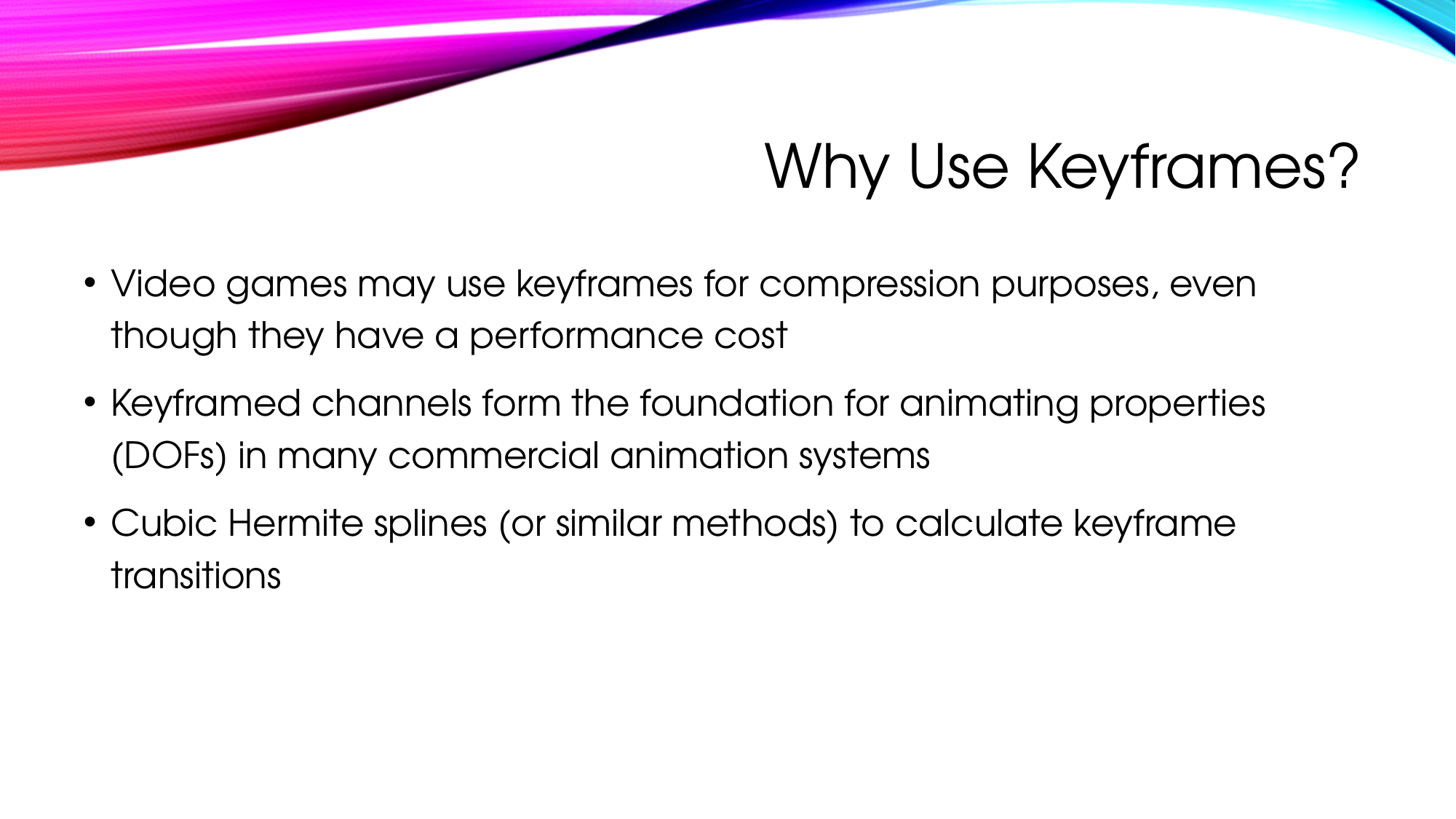

# Why Use Keyframes?
Video games may use keyframes for compression purposes, even though they have a performance cost
Keyframed channels form the foundation for animating properties (DOFs) in many commercial animation systems
Cubic Hermite splines (or similar methods) to calculate keyframe transitions